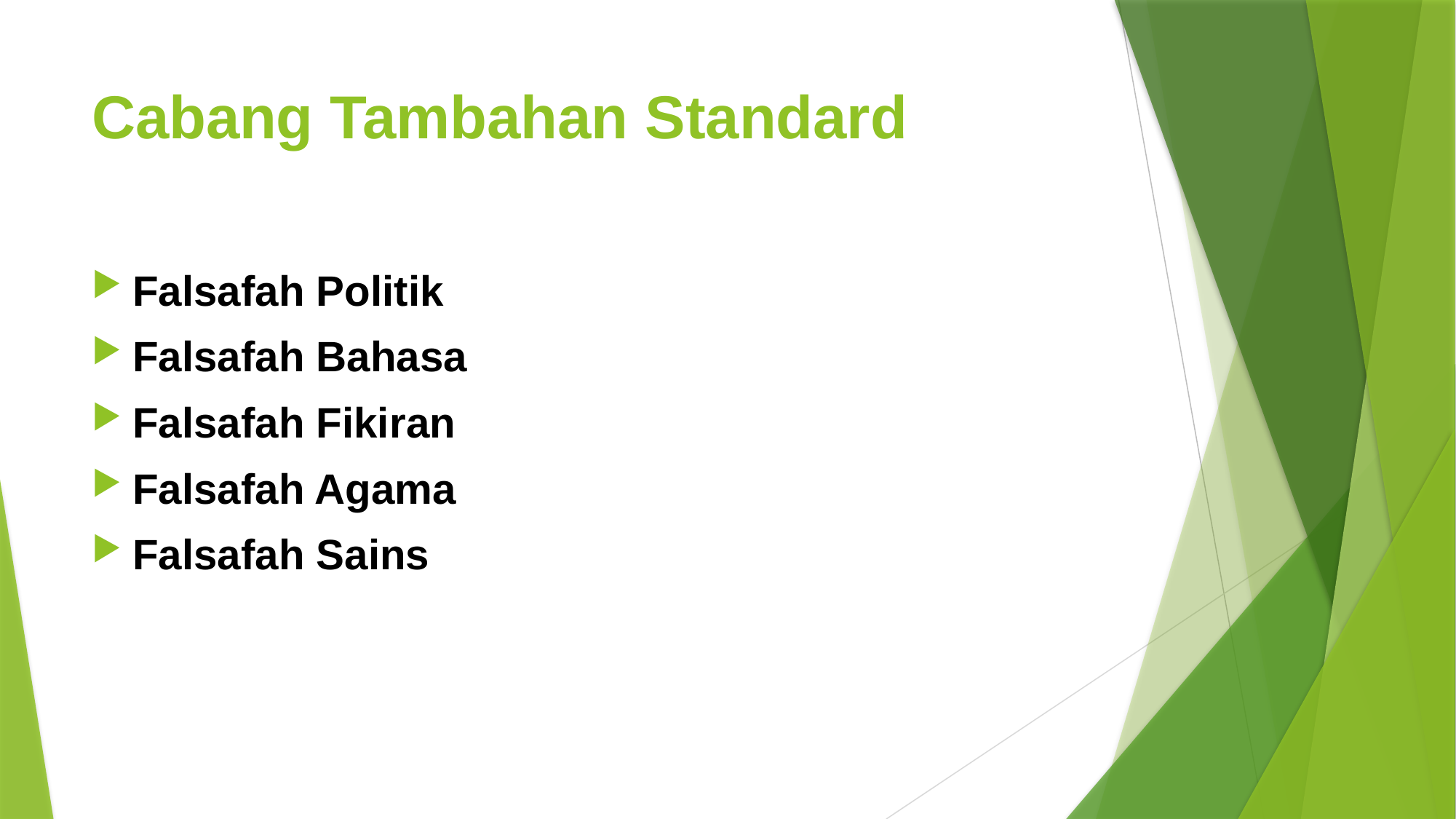

# Cabang Tambahan Standard
Falsafah Politik
Falsafah Bahasa
Falsafah Fikiran
Falsafah Agama
Falsafah Sains